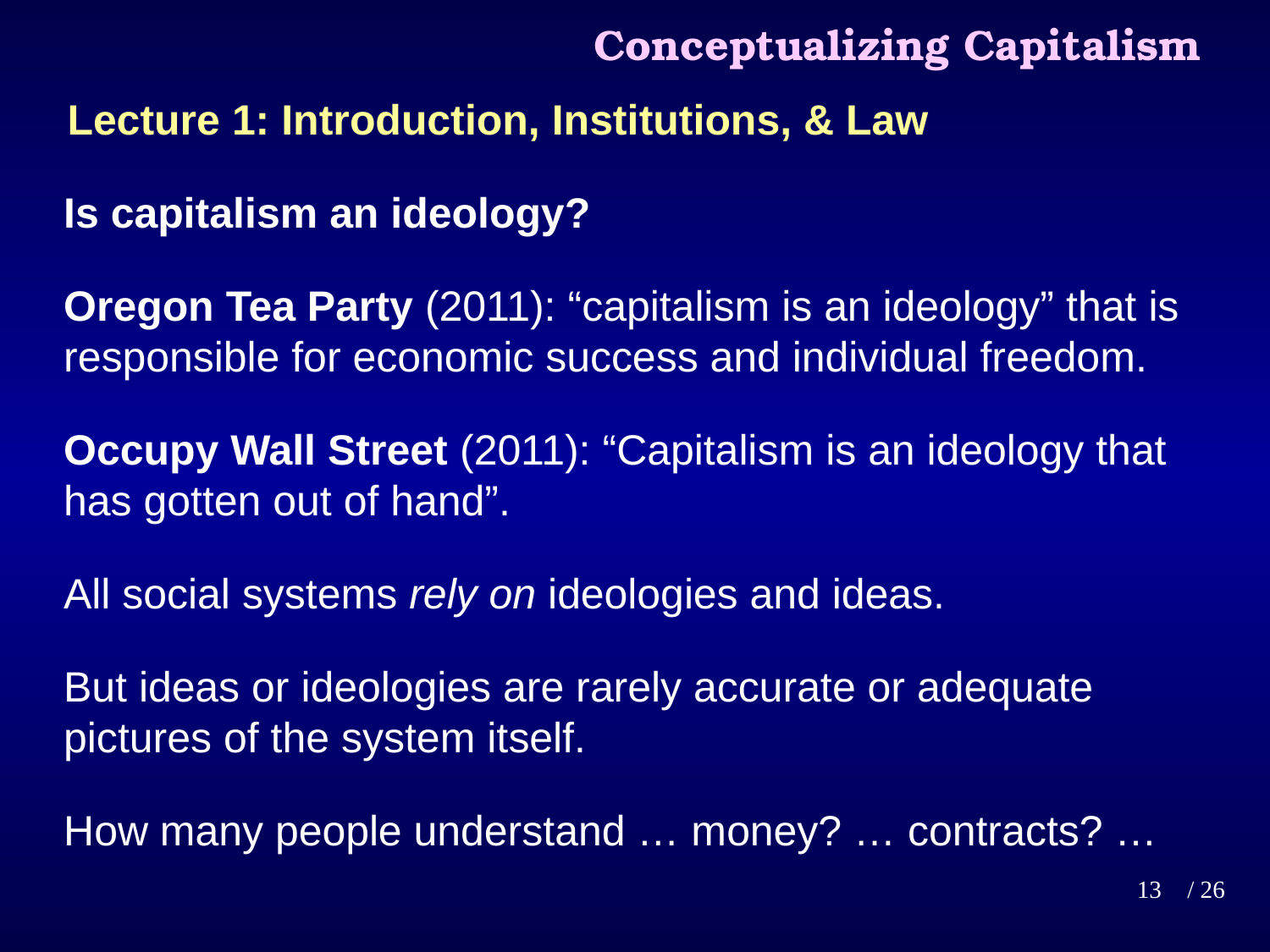

# Conceptualizing Capitalism
Lecture 1: Introduction, Institutions, & Law
Is capitalism an ideology?
Oregon Tea Party (2011): “capitalism is an ideology” that is responsible for economic success and individual freedom.
Occupy Wall Street (2011): “Capitalism is an ideology that has gotten out of hand”.
All social systems rely on ideologies and ideas.
But ideas or ideologies are rarely accurate or adequate pictures of the system itself.
How many people understand … money? … contracts? …
13
/ 26